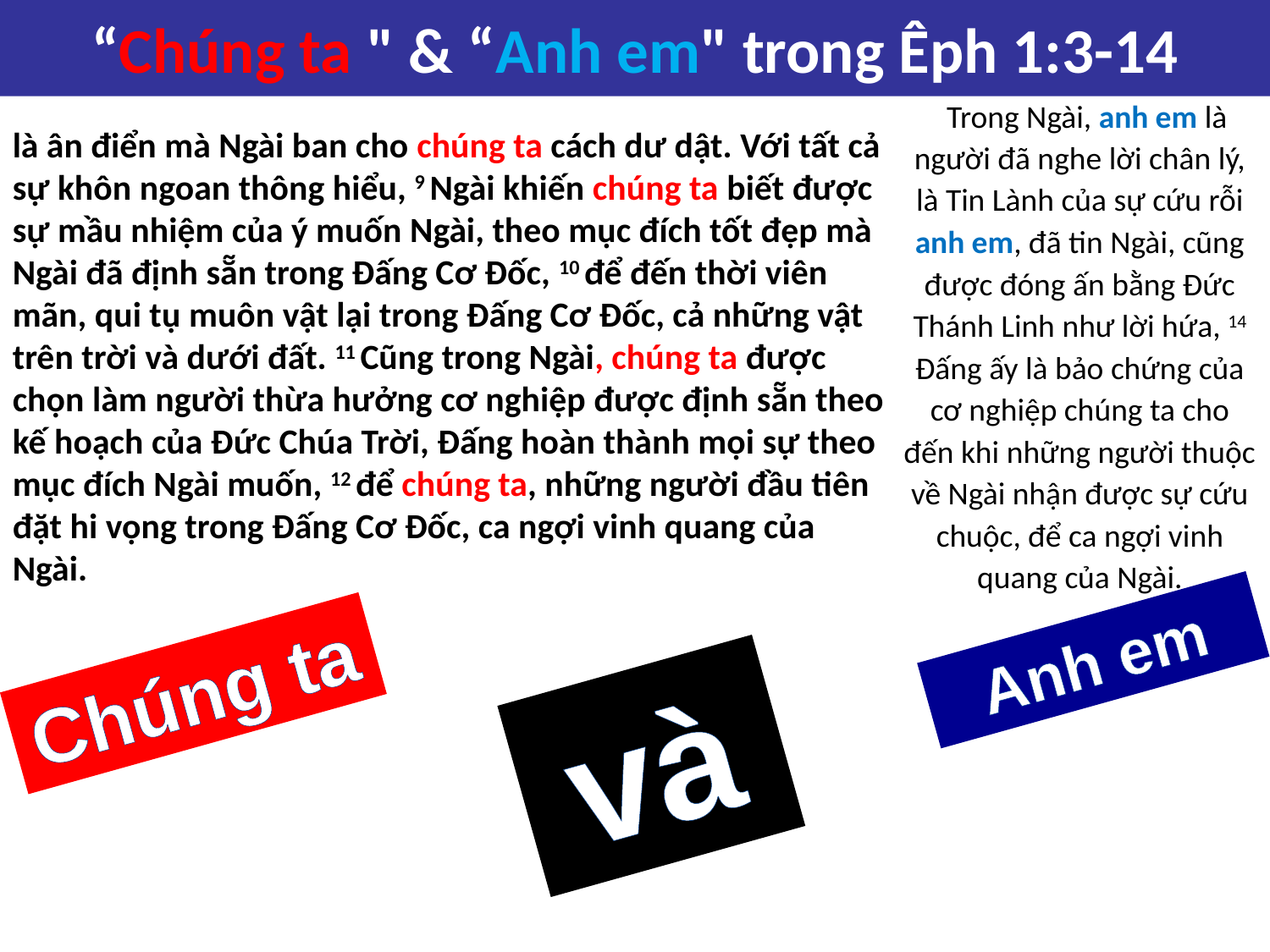

# “Chúng ta " & “Anh em" trong Êph 1:3-14

Trong Ngài, anh em là người đã nghe lời chân lý, là Tin Lành của sự cứu rỗi anh em, đã tin Ngài, cũng được đóng ấn bằng Đức Thánh Linh như lời hứa, 14 Đấng ấy là bảo chứng của cơ nghiệp chúng ta cho đến khi những người thuộc về Ngài nhận được sự cứu chuộc, để ca ngợi vinh quang của Ngài.
là ân điển mà Ngài ban cho chúng ta cách dư dật. Với tất cả sự khôn ngoan thông hiểu, 9 Ngài khiến chúng ta biết được sự mầu nhiệm của ý muốn Ngài, theo mục đích tốt đẹp mà Ngài đã định sẵn trong Đấng Cơ Đốc, 10 để đến thời viên mãn, qui tụ muôn vật lại trong Đấng Cơ Đốc, cả những vật trên trời và dưới đất. 11 Cũng trong Ngài, chúng ta được chọn làm người thừa hưởng cơ nghiệp được định sẵn theo kế hoạch của Đức Chúa Trời, Đấng hoàn thành mọi sự theo mục đích Ngài muốn, 12 để chúng ta, những người đầu tiên đặt hi vọng trong Đấng Cơ Đốc, ca ngợi vinh quang của Ngài.
Anh em
Chúng ta
và